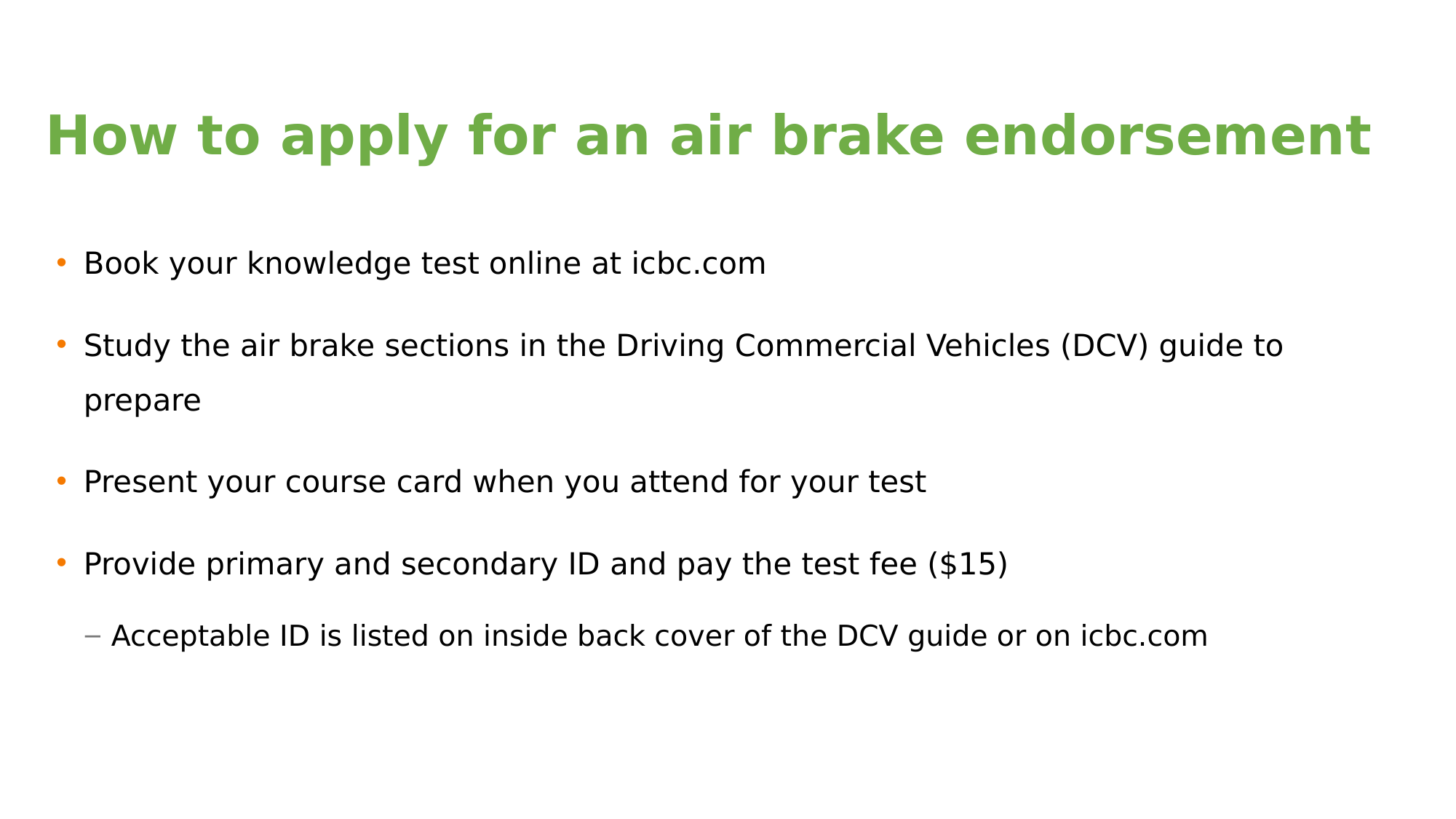

# How to apply for an air brake endorsement
Book your knowledge test online at icbc.com
Study the air brake sections in the Driving Commercial Vehicles (DCV) guide to prepare
Present your course card when you attend for your test
Provide primary and secondary ID and pay the test fee ($15)
Acceptable ID is listed on inside back cover of the DCV guide or on icbc.com